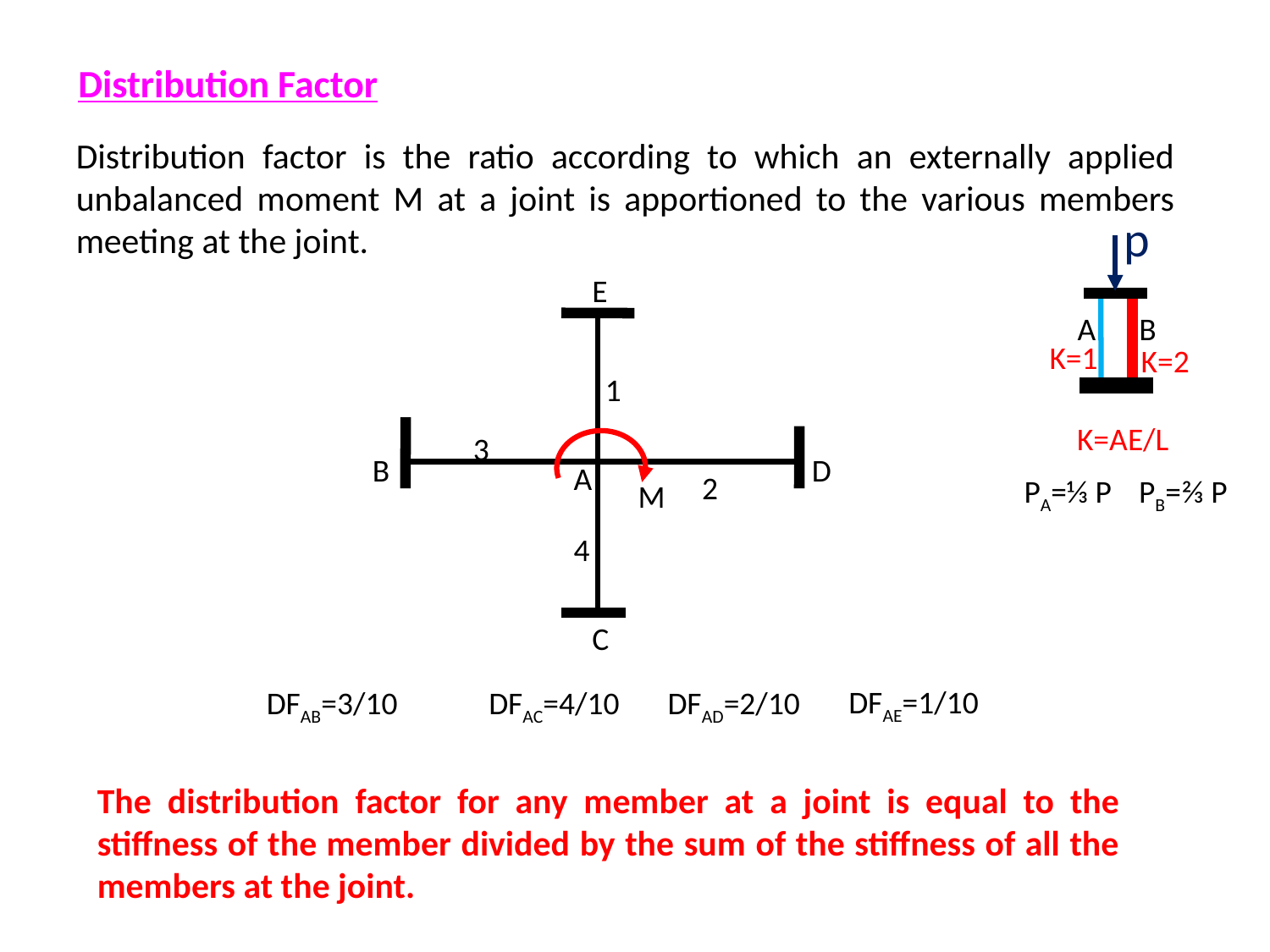

Distribution Factor
Distribution factor is the ratio according to which an externally applied unbalanced moment M at a joint is apportioned to the various members meeting at the joint.
p
A
B
E
1
3
B
D
A
2
M
4
C

K=1
K=2
K=AE/L
PA=⅓ P
PB=⅔ P
DFAE=1/10
DFAB=3/10
DFAC=4/10
DFAD=2/10
The distribution factor for any member at a joint is equal to the stiffness of the member divided by the sum of the stiffness of all the members at the joint.